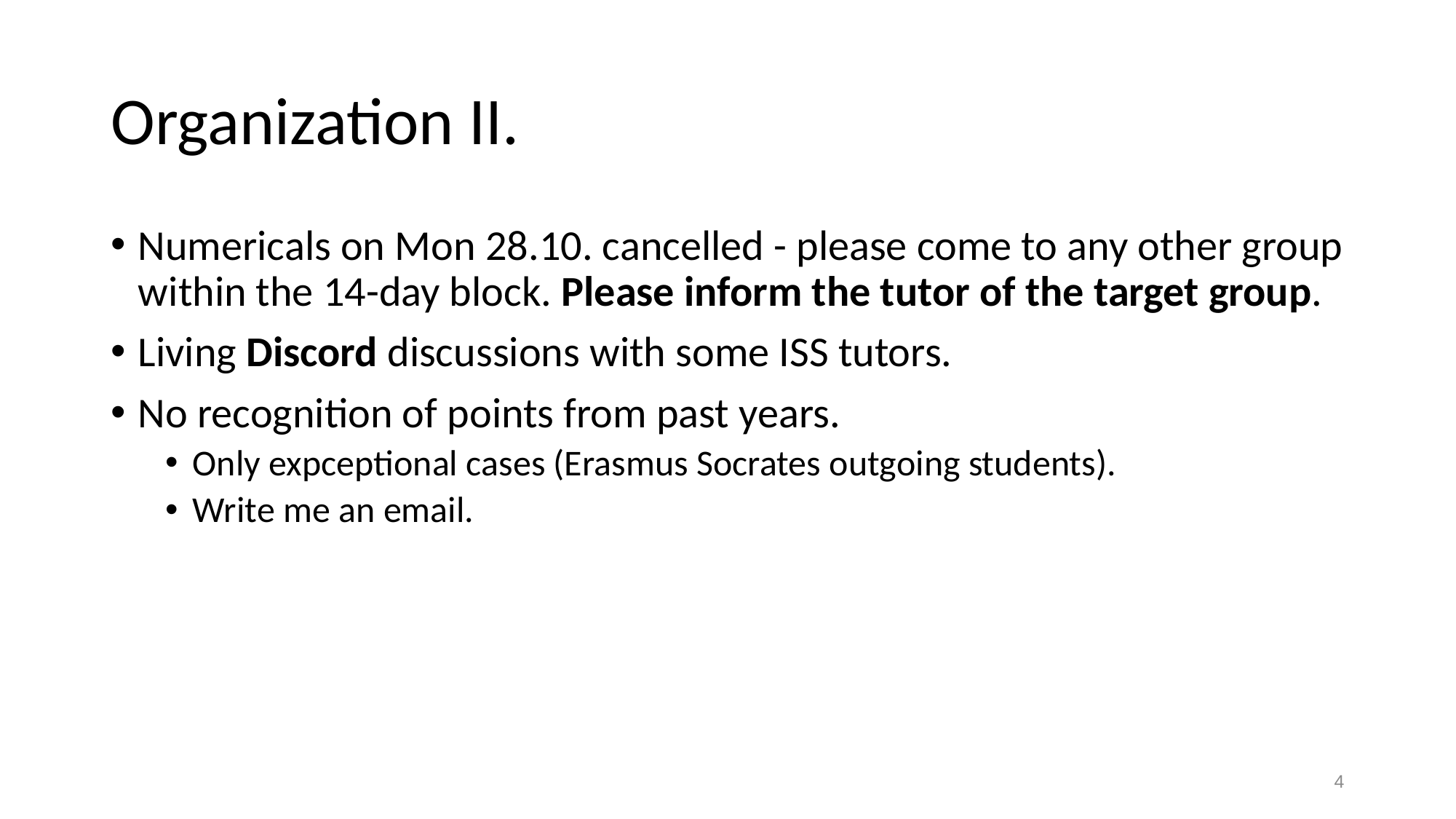

# Organization II.
Numericals on Mon 28.10. cancelled - please come to any other group within the 14-day block. Please inform the tutor of the target group.
Living Discord discussions with some ISS tutors.
No recognition of points from past years.
Only expceptional cases (Erasmus Socrates outgoing students).
Write me an email.
4